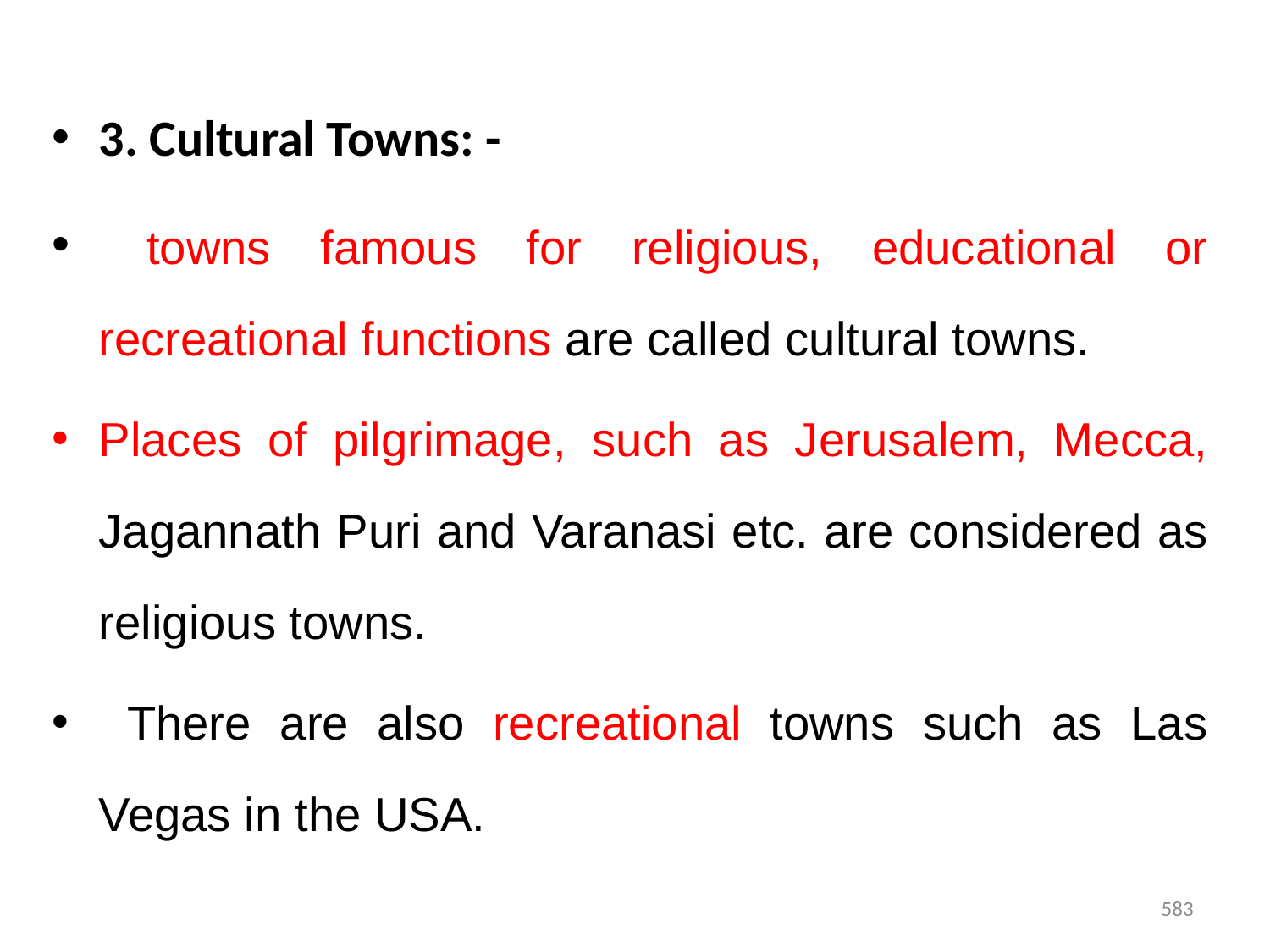

3. Cultural Towns: -
 towns famous for religious, educational or recreational functions are called cultural towns.
Places of pilgrimage, such as Jerusalem, Mecca, Jagannath Puri and Varanasi etc. are considered as religious towns.
 There are also recreational towns such as Las Vegas in the USA.

583